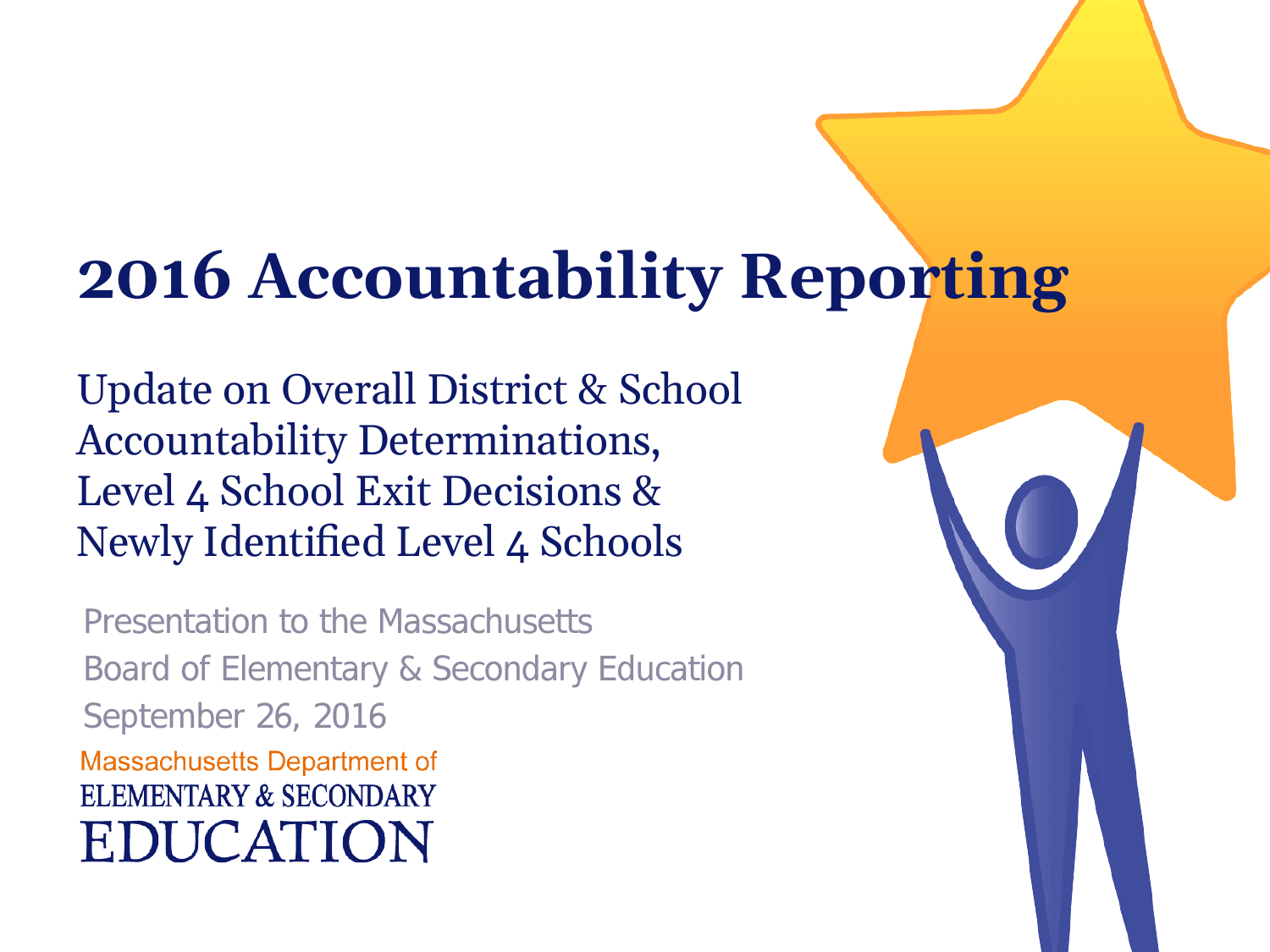

# 2016 Accountability Reporting
Update on Overall District & School
Accountability Determinations,
Level 4 School Exit Decisions &
Newly Identified Level 4 Schools
Presentation to the Massachusetts
Board of Elementary & Secondary Education
September 26, 2016